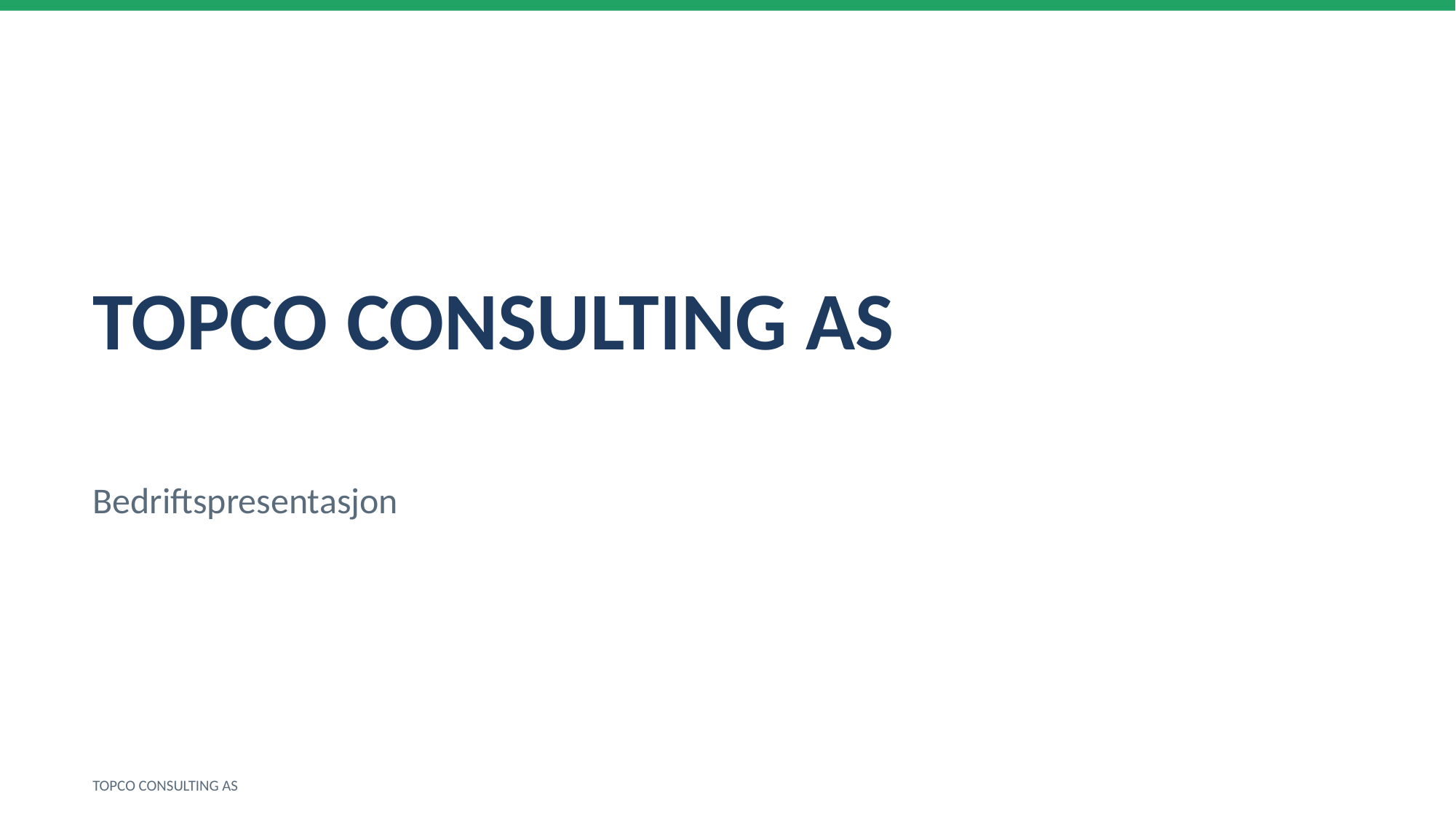

TOPCO CONSULTING AS
Bedriftspresentasjon
TOPCO CONSULTING AS